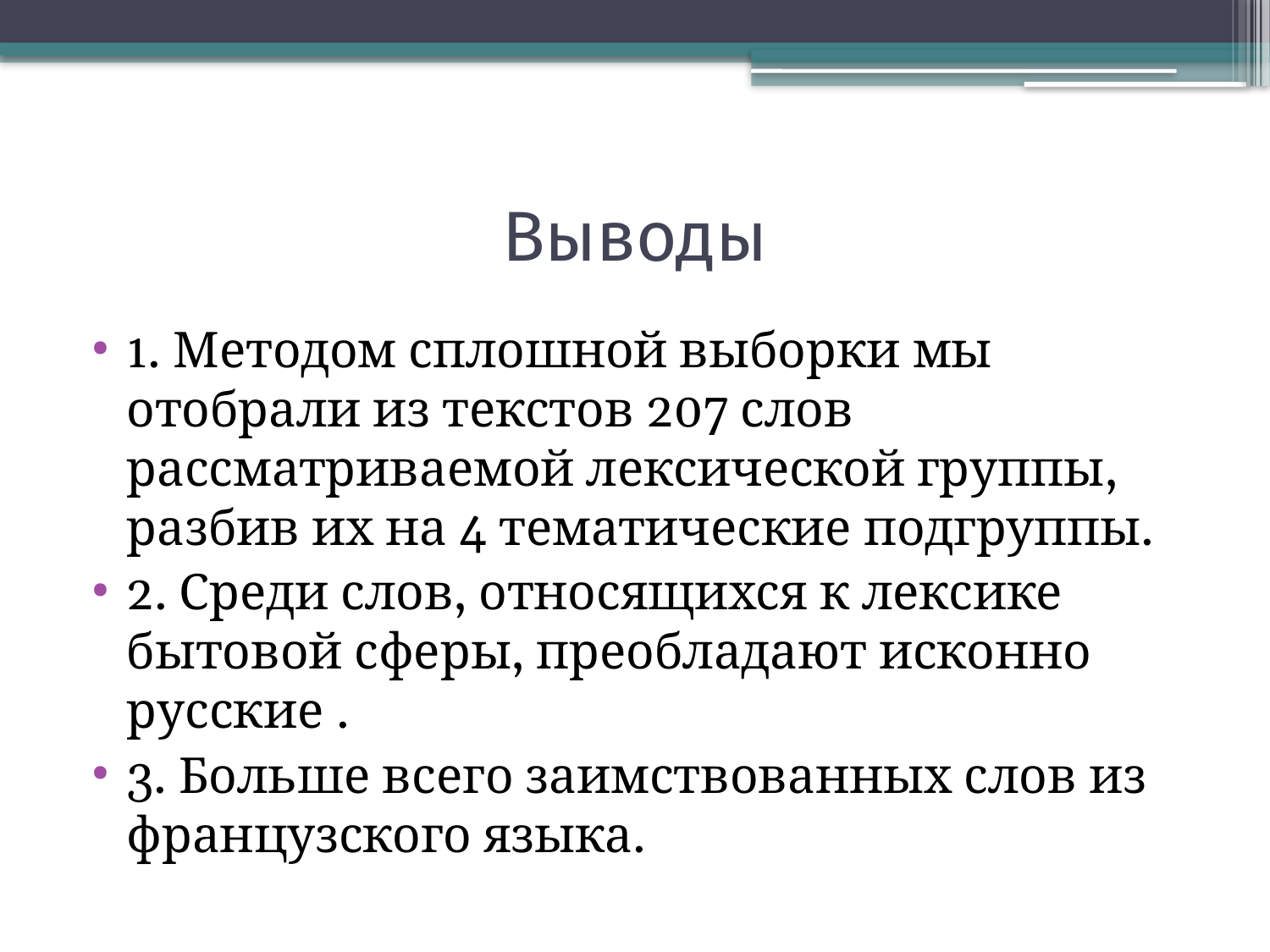

# Выводы
1. Методом сплошной выборки мы отобрали из текстов 207 слов рассматриваемой лексической группы, разбив их на 4 тематические подгруппы.
2. Среди слов, относящихся к лексике бытовой сферы, преобладают исконно русские .
3. Больше всего заимствованных слов из французского языка.